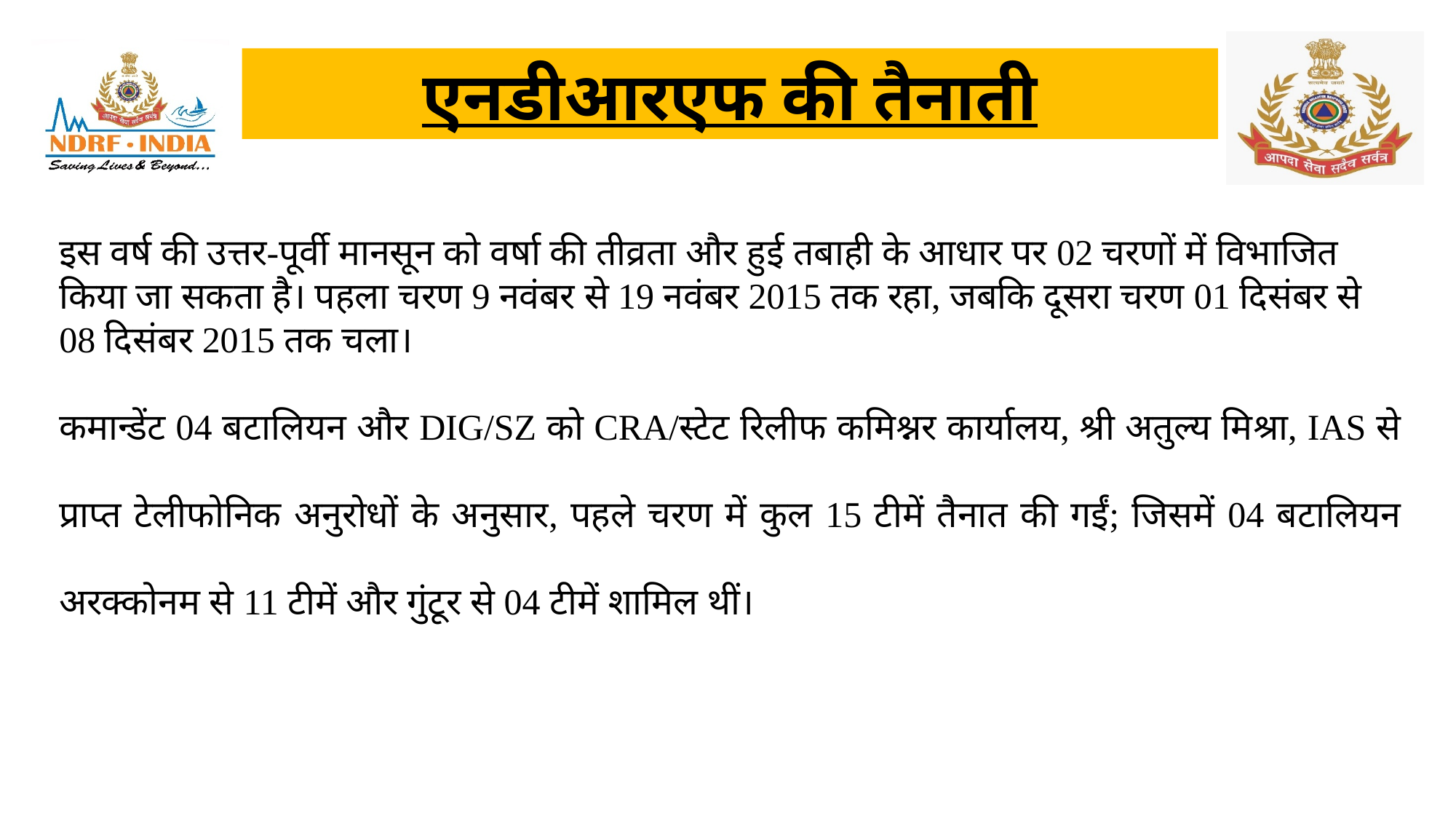

एनडीआरएफ की तैनाती
इस वर्ष की उत्तर-पूर्वी मानसून को वर्षा की तीव्रता और हुई तबाही के आधार पर 02 चरणों में विभाजित किया जा सकता है। पहला चरण 9 नवंबर से 19 नवंबर 2015 तक रहा, जबकि दूसरा चरण 01 दिसंबर से 08 दिसंबर 2015 तक चला।
कमान्डेंट 04 बटालियन और DIG/SZ को CRA/स्टेट रिलीफ कमिश्नर कार्यालय, श्री अतुल्य मिश्रा, IAS से प्राप्त टेलीफोनिक अनुरोधों के अनुसार, पहले चरण में कुल 15 टीमें तैनात की गईं; जिसमें 04 बटालियन अरक्कोनम से 11 टीमें और गुंटूर से 04 टीमें शामिल थीं।